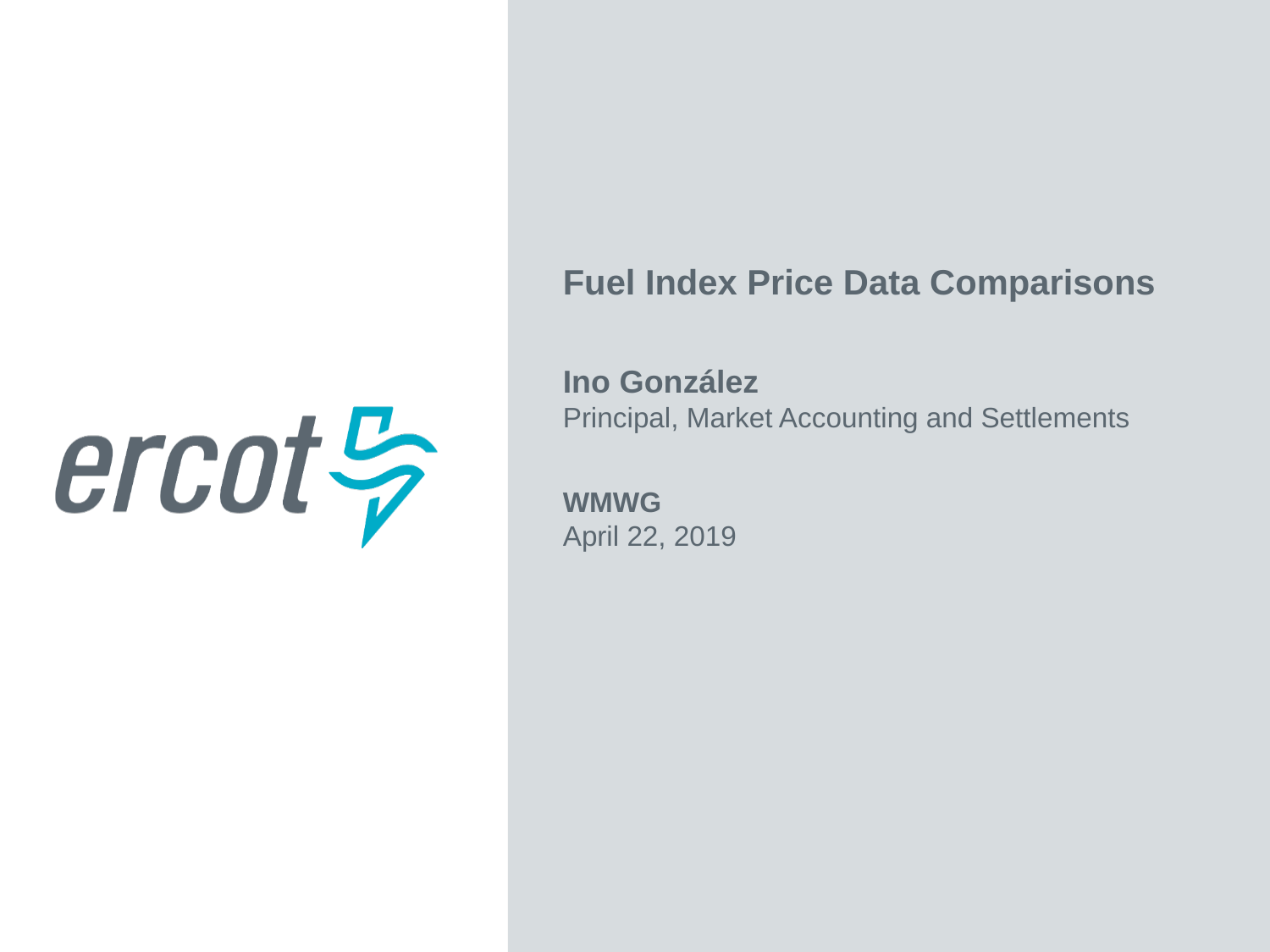

Fuel Index Price Data Comparisons

Ino González
Principal, Market Accounting and Settlements

WMWG
April 22, 2019